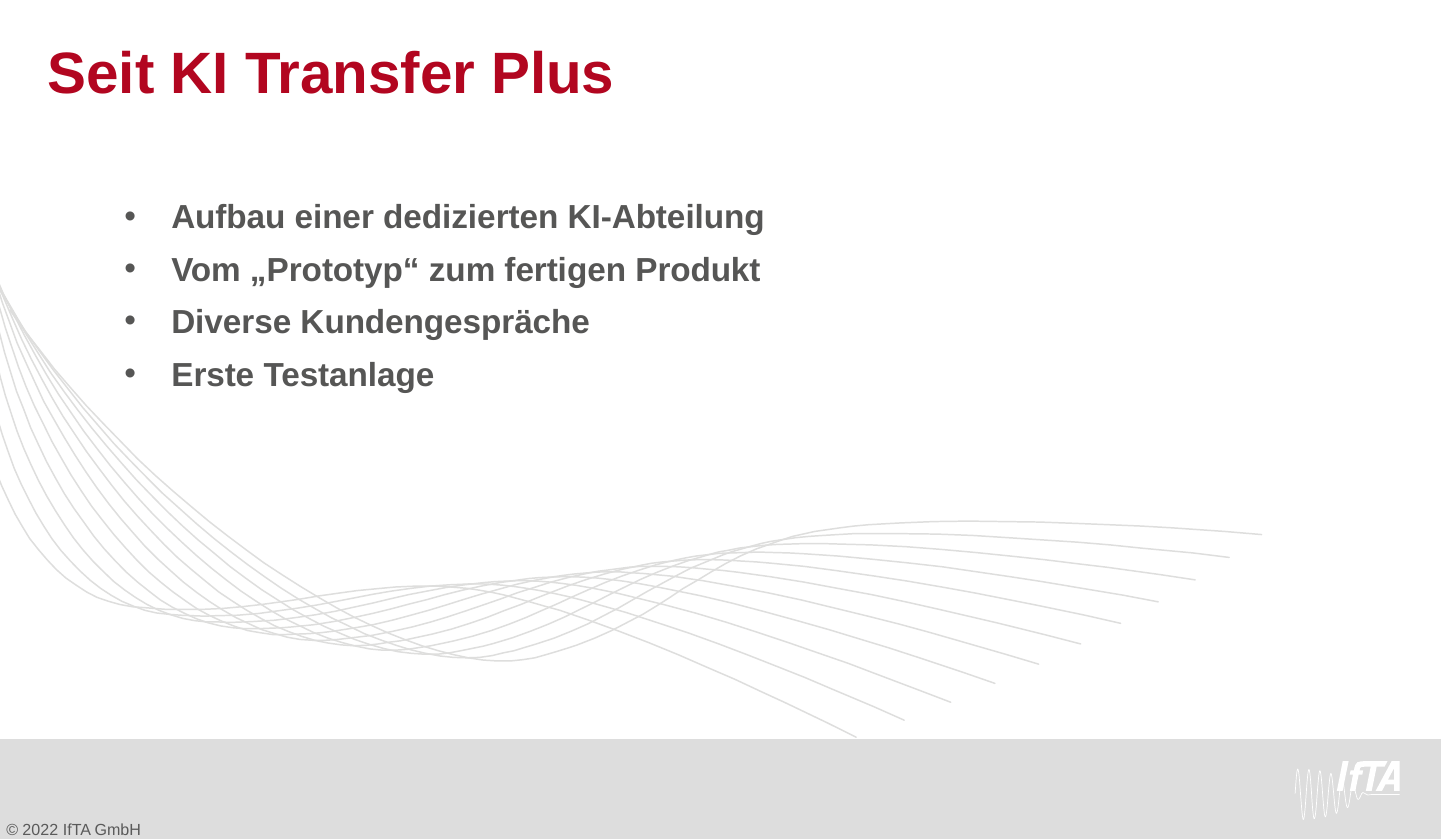

# Seit KI Transfer Plus
Aufbau einer dedizierten KI-Abteilung
Vom „Prototyp“ zum fertigen Produkt
Diverse Kundengespräche
Erste Testanlage